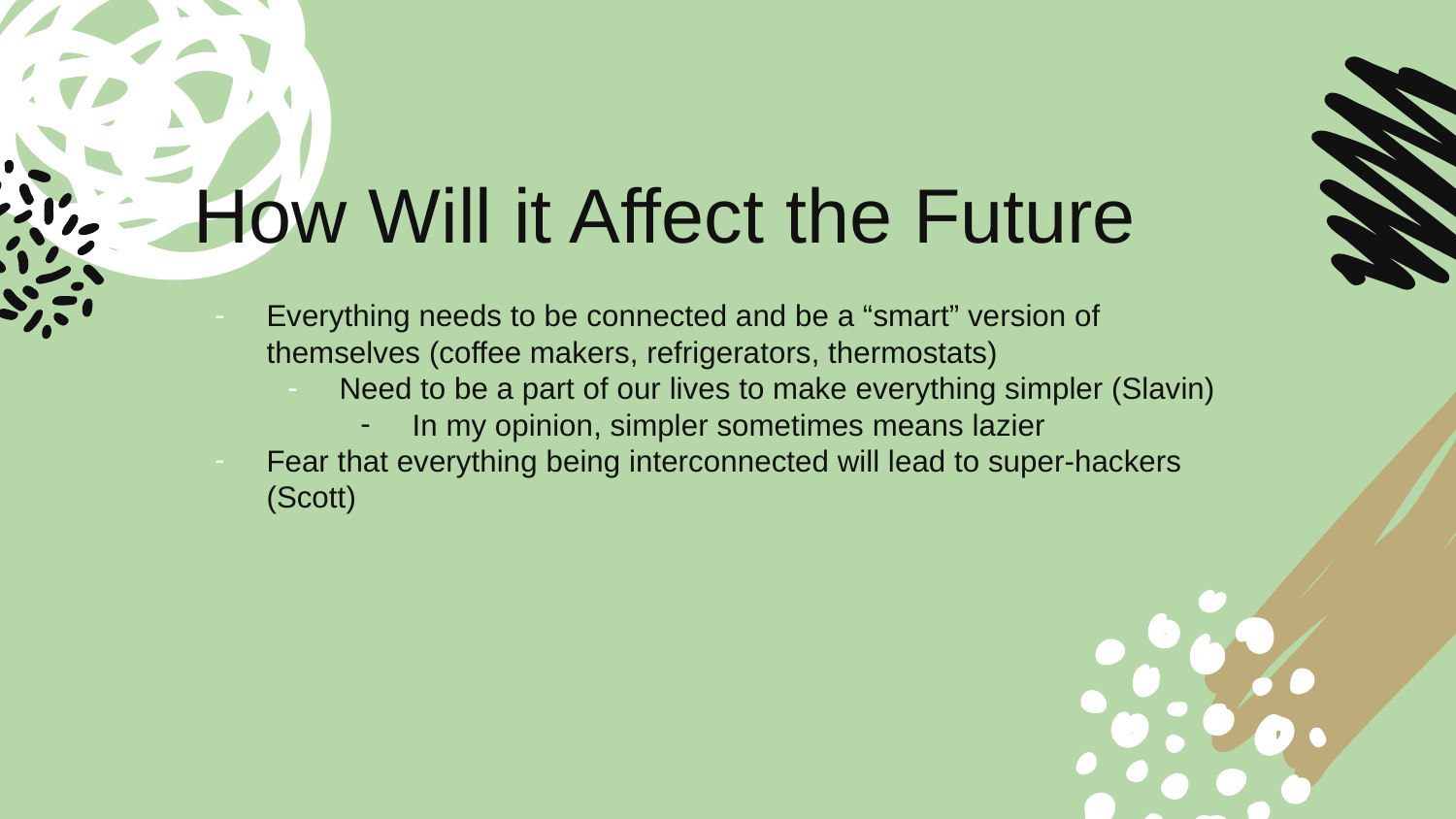

# How Will it Affect the Future
Everything needs to be connected and be a “smart” version of themselves (coffee makers, refrigerators, thermostats)
Need to be a part of our lives to make everything simpler (Slavin)
In my opinion, simpler sometimes means lazier
Fear that everything being interconnected will lead to super-hackers (Scott)